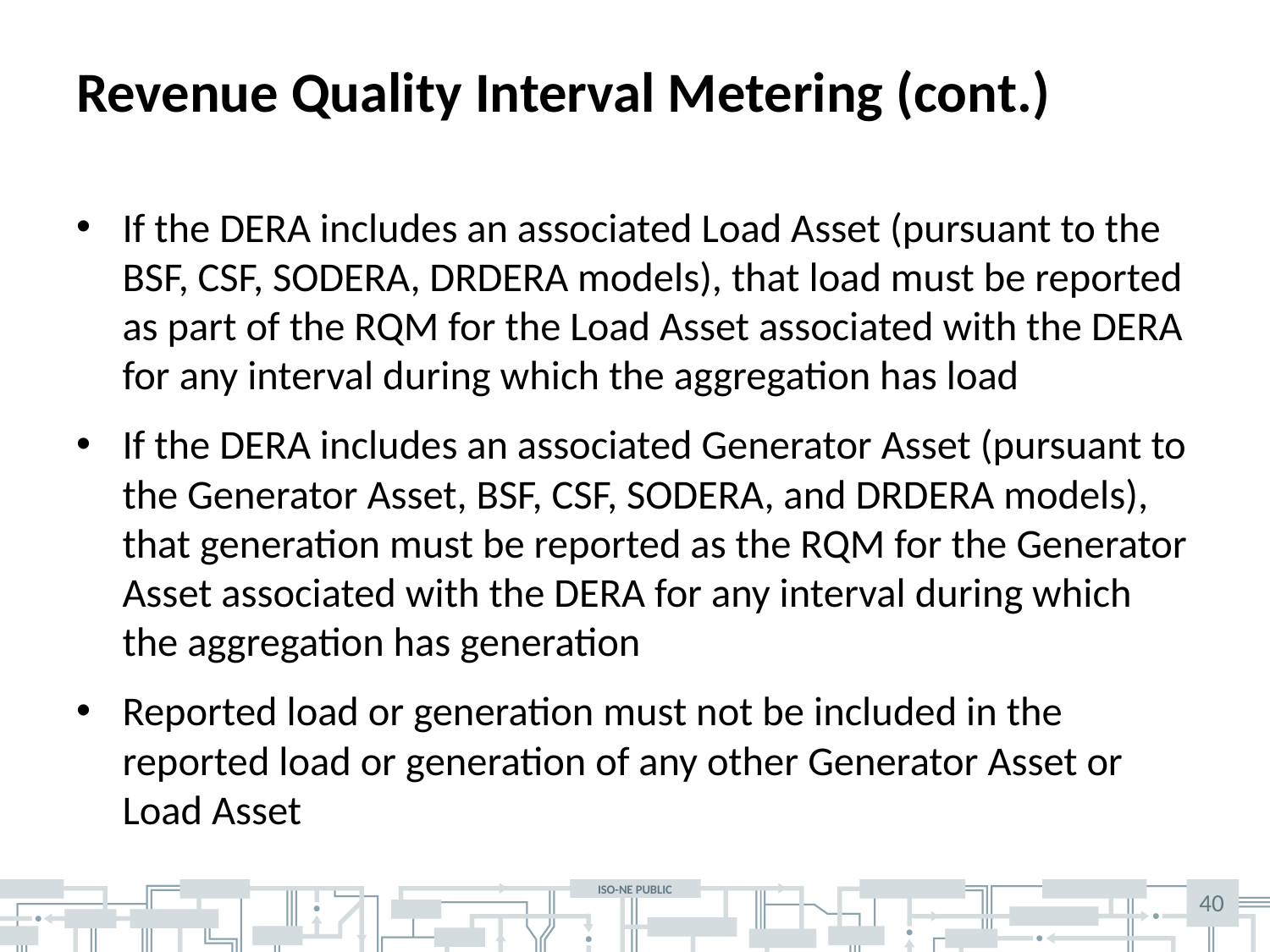

# Revenue Quality Interval Metering (cont.)
If the DERA includes an associated Load Asset (pursuant to the BSF, CSF, SODERA, DRDERA models), that load must be reported as part of the RQM for the Load Asset associated with the DERA for any interval during which the aggregation has load
If the DERA includes an associated Generator Asset (pursuant to the Generator Asset, BSF, CSF, SODERA, and DRDERA models), that generation must be reported as the RQM for the Generator Asset associated with the DERA for any interval during which the aggregation has generation
Reported load or generation must not be included in the reported load or generation of any other Generator Asset or Load Asset
40